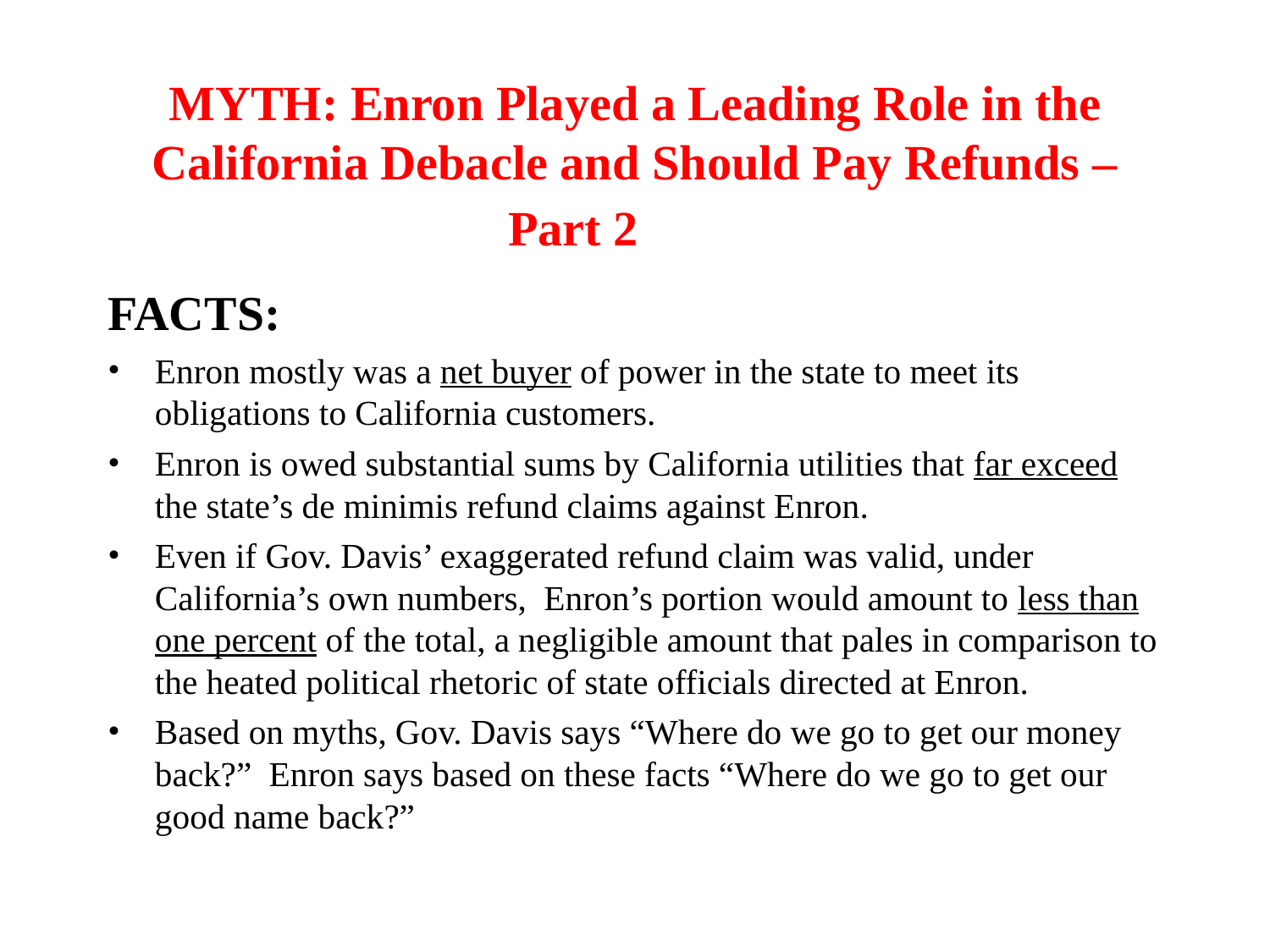

# MYTH: Enron Played a Leading Role in the California Debacle and Should Pay Refunds – Part 2
FACTS:
Enron mostly was a net buyer of power in the state to meet its obligations to California customers.
Enron is owed substantial sums by California utilities that far exceed the state’s de minimis refund claims against Enron.
Even if Gov. Davis’ exaggerated refund claim was valid, under California’s own numbers,  Enron’s portion would amount to less than one percent of the total, a negligible amount that pales in comparison to the heated political rhetoric of state officials directed at Enron.
Based on myths, Gov. Davis says “Where do we go to get our money back?”  Enron says based on these facts “Where do we go to get our good name back?”